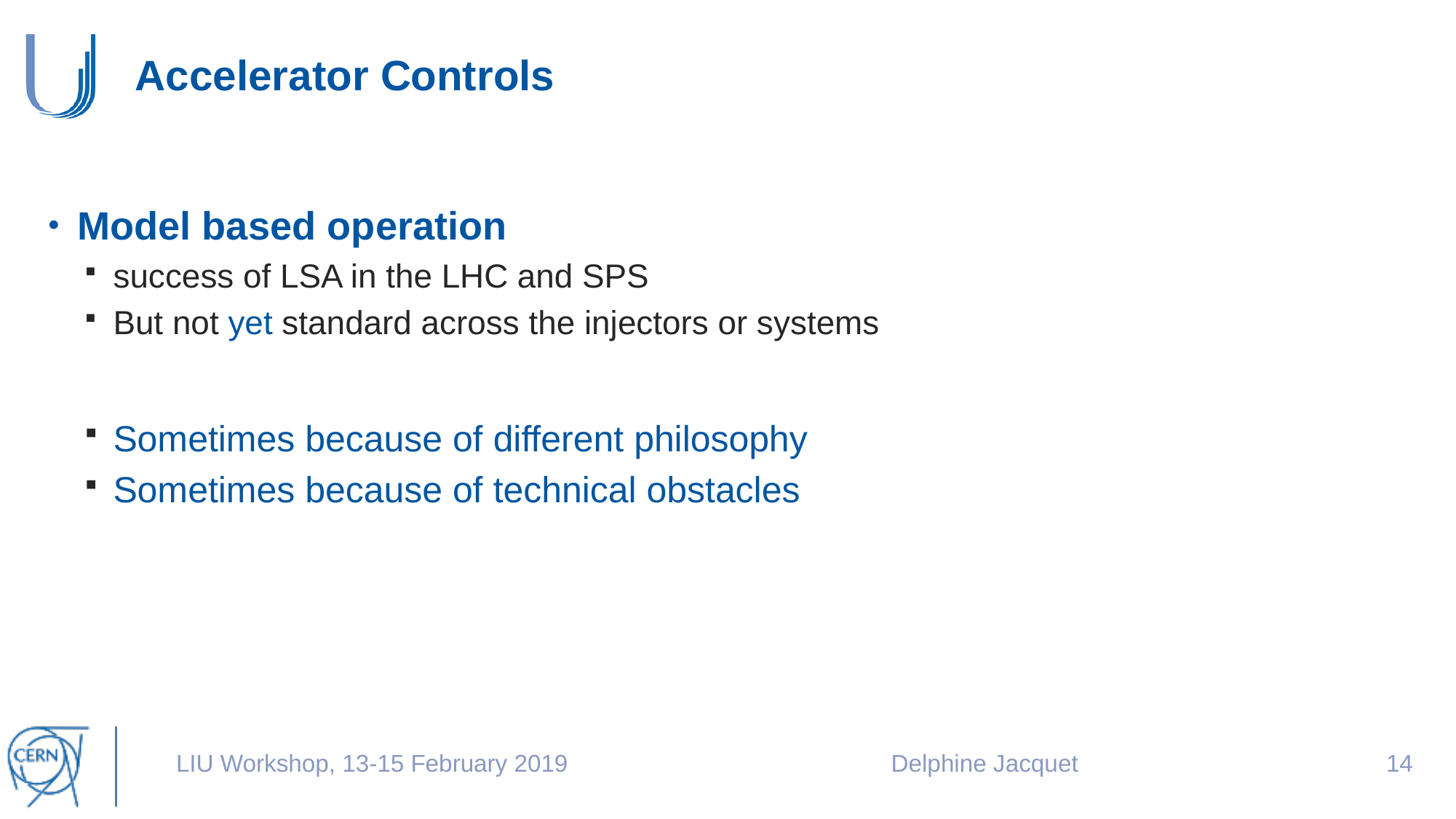

# Accelerator Controls

Model based operation
success of LSA in the LHC and SPS
But not yet standard across the injectors or systems

Sometimes because of different philosophy
Sometimes because of technical obstacles
LIU Workshop, 13-15 February 2019
Delphine Jacquet
14